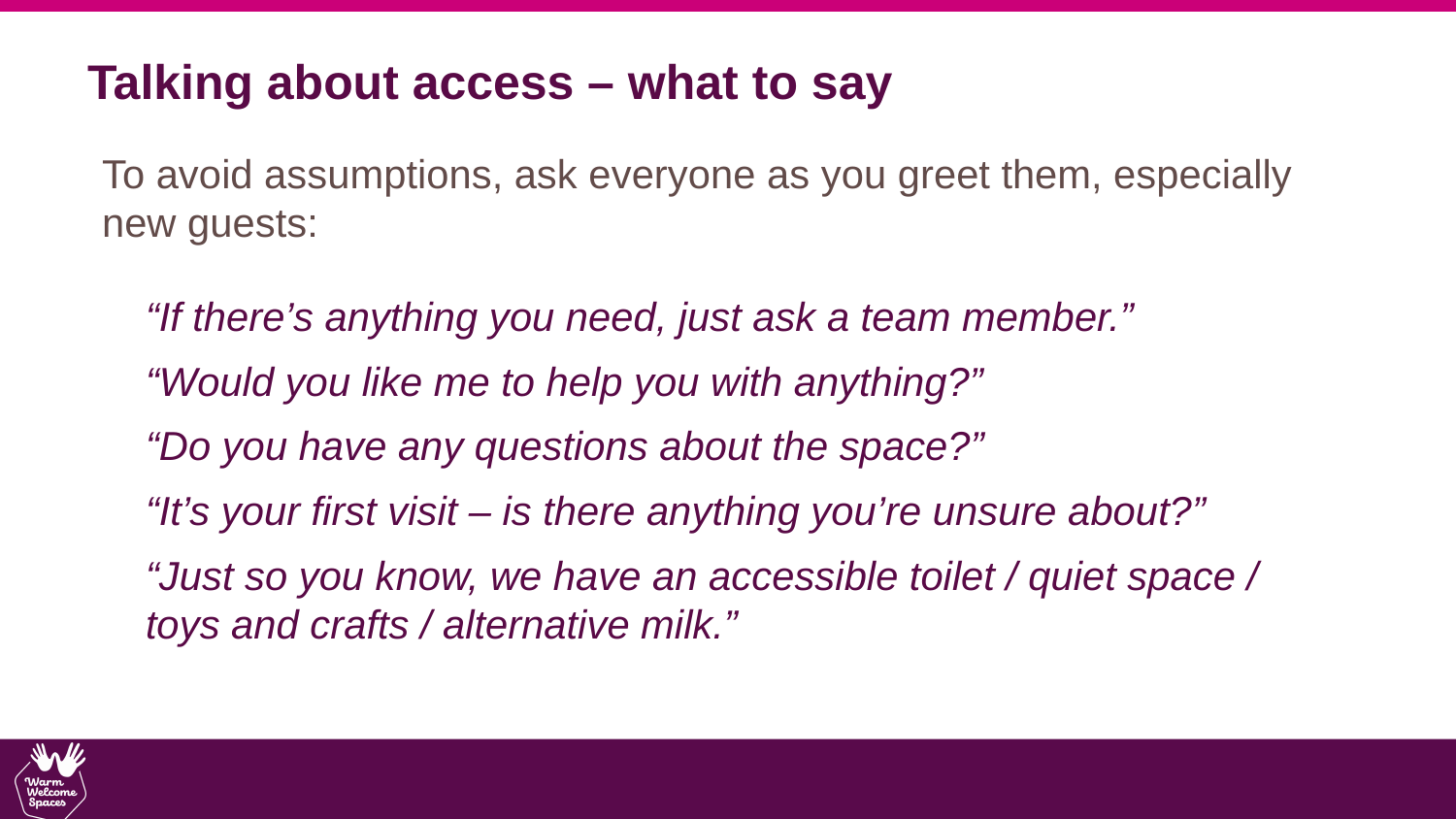

Talking about access – what to say
To avoid assumptions, ask everyone as you greet them, especially new guests:
“If there’s anything you need, just ask a team member.”
“Would you like me to help you with anything?”
“Do you have any questions about the space?”
“It’s your first visit – is there anything you’re unsure about?”
“Just so you know, we have an accessible toilet / quiet space / toys and crafts / alternative milk.”